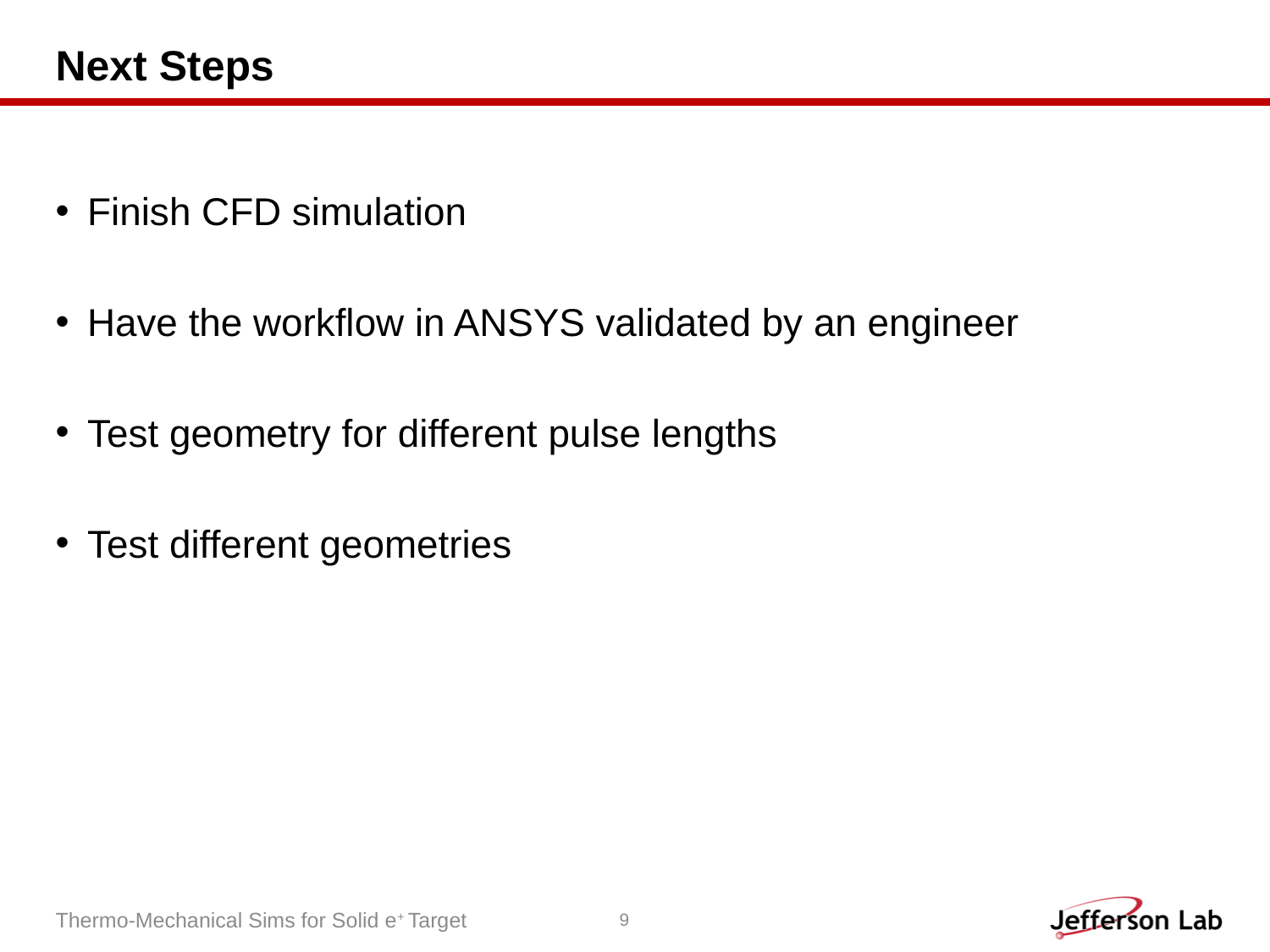

# Next Steps
Finish CFD simulation
Have the workflow in ANSYS validated by an engineer
Test geometry for different pulse lengths
Test different geometries
Thermo-Mechanical Sims for Solid e+ Target
9